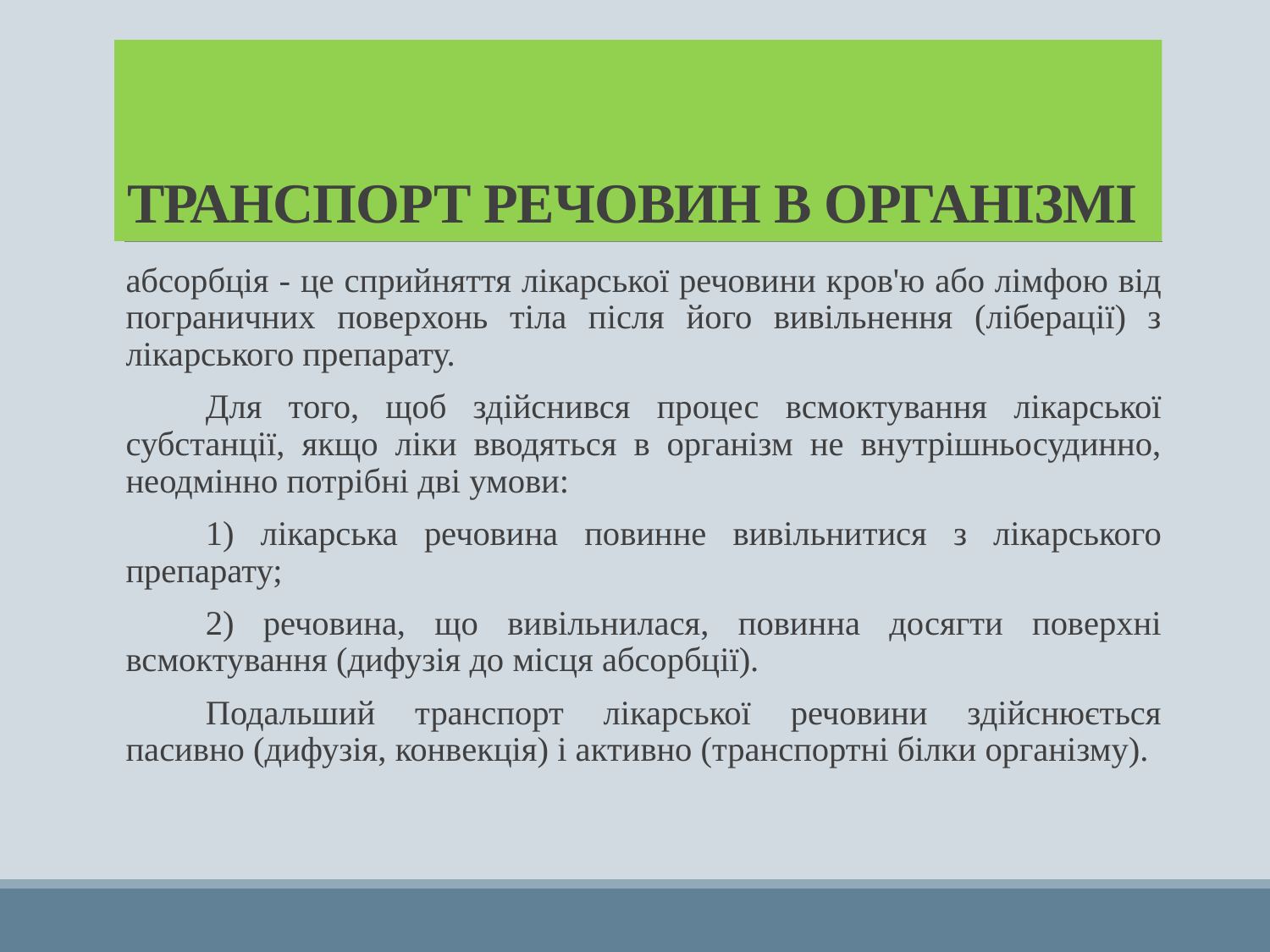

# ТРАНСПОРТ РЕЧОВИН В ОРГАНІЗМІ
абсорбція - це сприйняття лікарської речовини кров'ю або лімфою від пограничних поверхонь тіла після його вивільнення (ліберації) з лікарського препарату.
	Для того, щоб здійснився процес всмоктування лікарської субстанції, якщо ліки вводяться в організм не внутрішньосудинно, неодмінно потрібні дві умови:
	1) лікарська речовина повинне вивільнитися з лікарського препарату;
	2) речовина, що вивільнилася, повинна досягти поверхні всмоктування (дифузія до місця абсорбції).
	Подальший транспорт лікарської речовини здійснюється пасивно (дифузія, конвекція) і активно (транспортні білки організму).